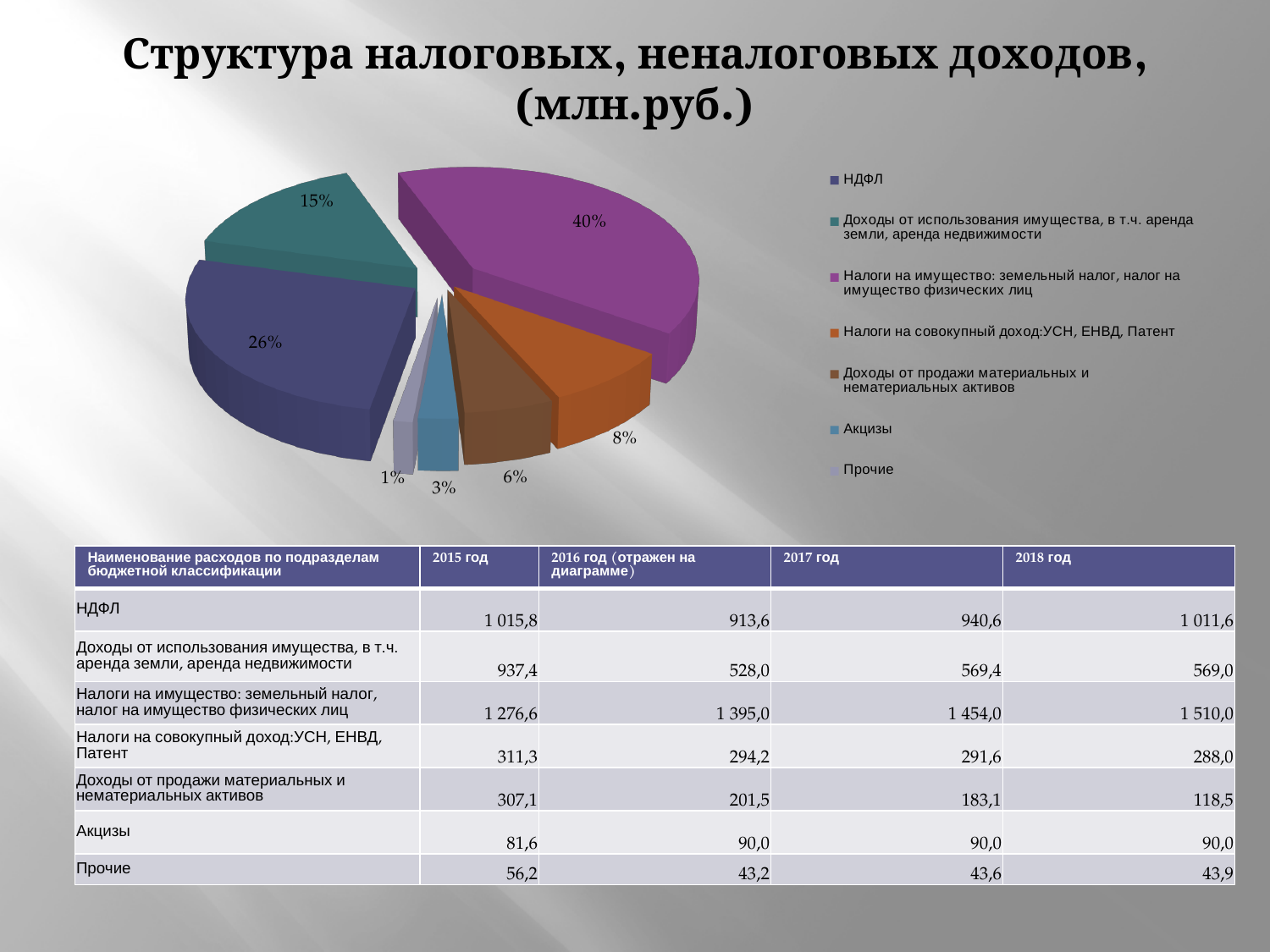

# Структура налоговых, неналоговых доходов, (млн.руб.)

[unsupported chart]

| Наименование расходов по подразделам бюджетной классификации | 2015 год | 2016 год (отражен на диаграмме) | 2017 год | 2018 год |
| --- | --- | --- | --- | --- |
| НДФЛ | 1 015,8 | 913,6 | 940,6 | 1 011,6 |
| Доходы от использования имущества, в т.ч. аренда земли, аренда недвижимости | 937,4 | 528,0 | 569,4 | 569,0 |
| Налоги на имущество: земельный налог, налог на имущество физических лиц | 1 276,6 | 1 395,0 | 1 454,0 | 1 510,0 |
| Налоги на совокупный доход:УСН, ЕНВД, Патент | 311,3 | 294,2 | 291,6 | 288,0 |
| Доходы от продажи материальных и нематериальных активов | 307,1 | 201,5 | 183,1 | 118,5 |
| Акцизы | 81,6 | 90,0 | 90,0 | 90,0 |
| Прочие | 56,2 | 43,2 | 43,6 | 43,9 |